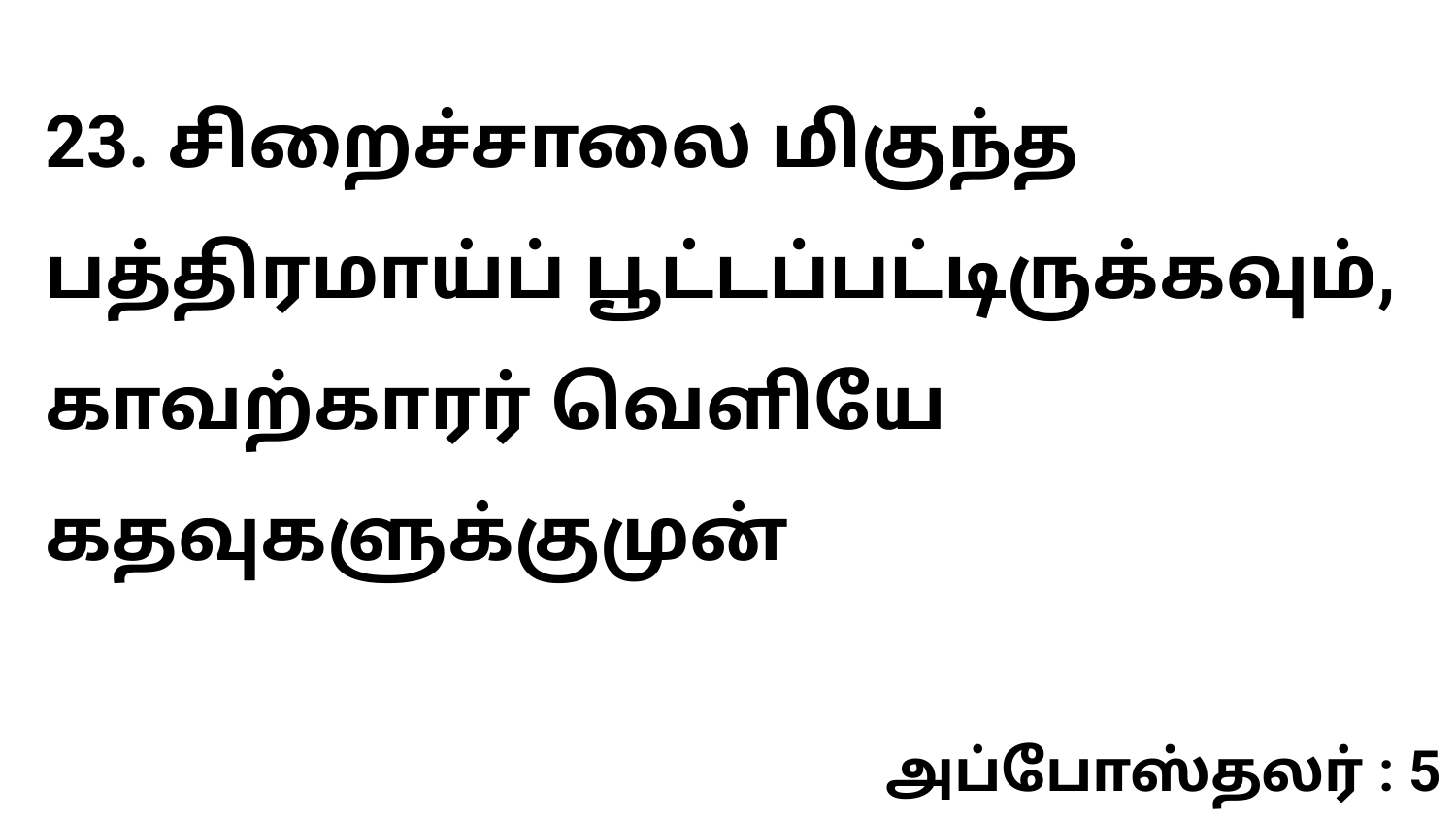

23. சிறைச்சாலை மிகுந்த பத்திரமாய்ப் பூட்டப்பட்டிருக்கவும், காவற்காரர் வெளியே கதவுகளுக்குமுன்
அப்போஸ்தலர் : 5